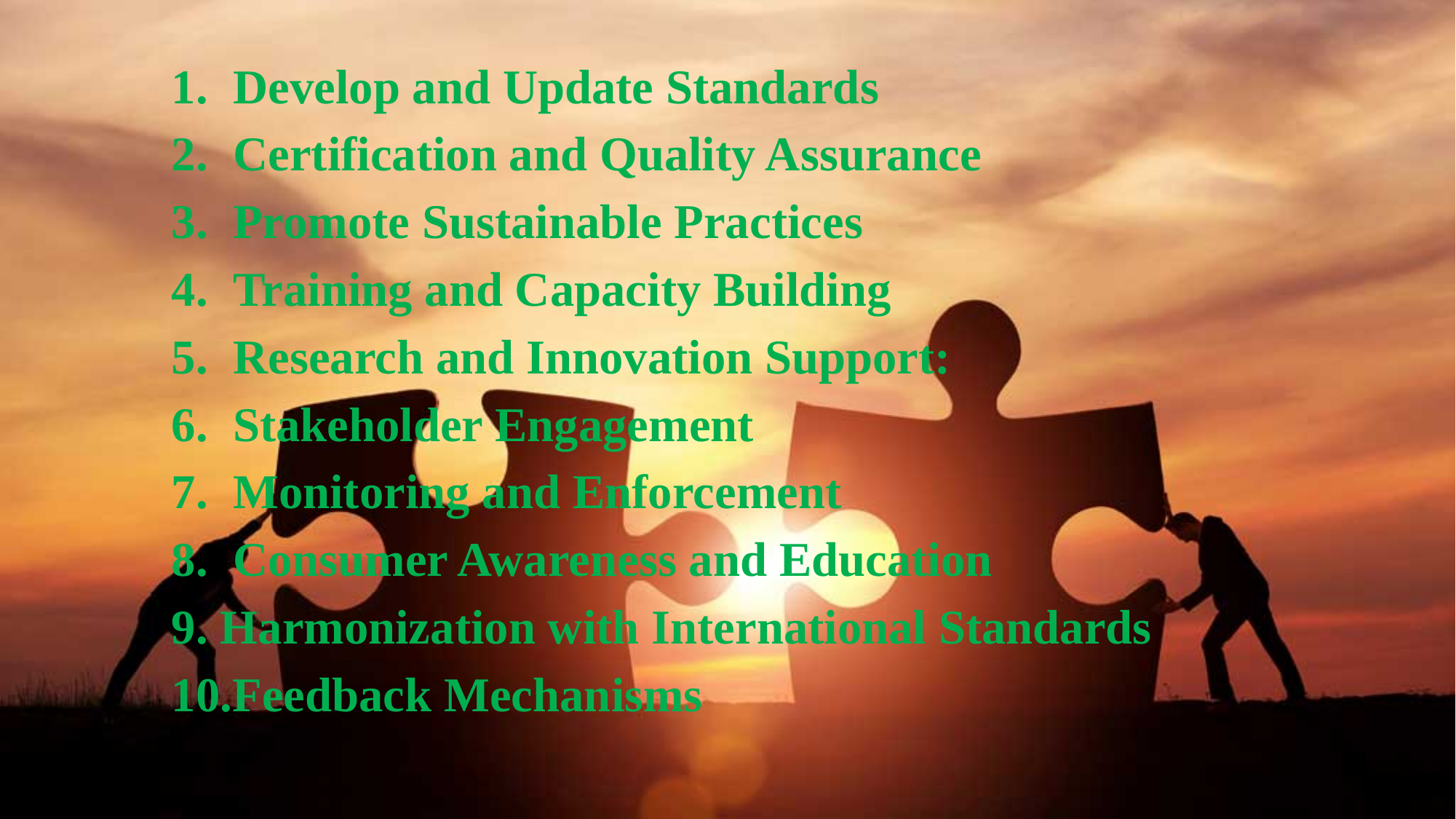

Develop and Update Standards
Certification and Quality Assurance
Promote Sustainable Practices
Training and Capacity Building
Research and Innovation Support:
Stakeholder Engagement
Monitoring and Enforcement
Consumer Awareness and Education
9. Harmonization with International Standards
10.Feedback Mechanisms